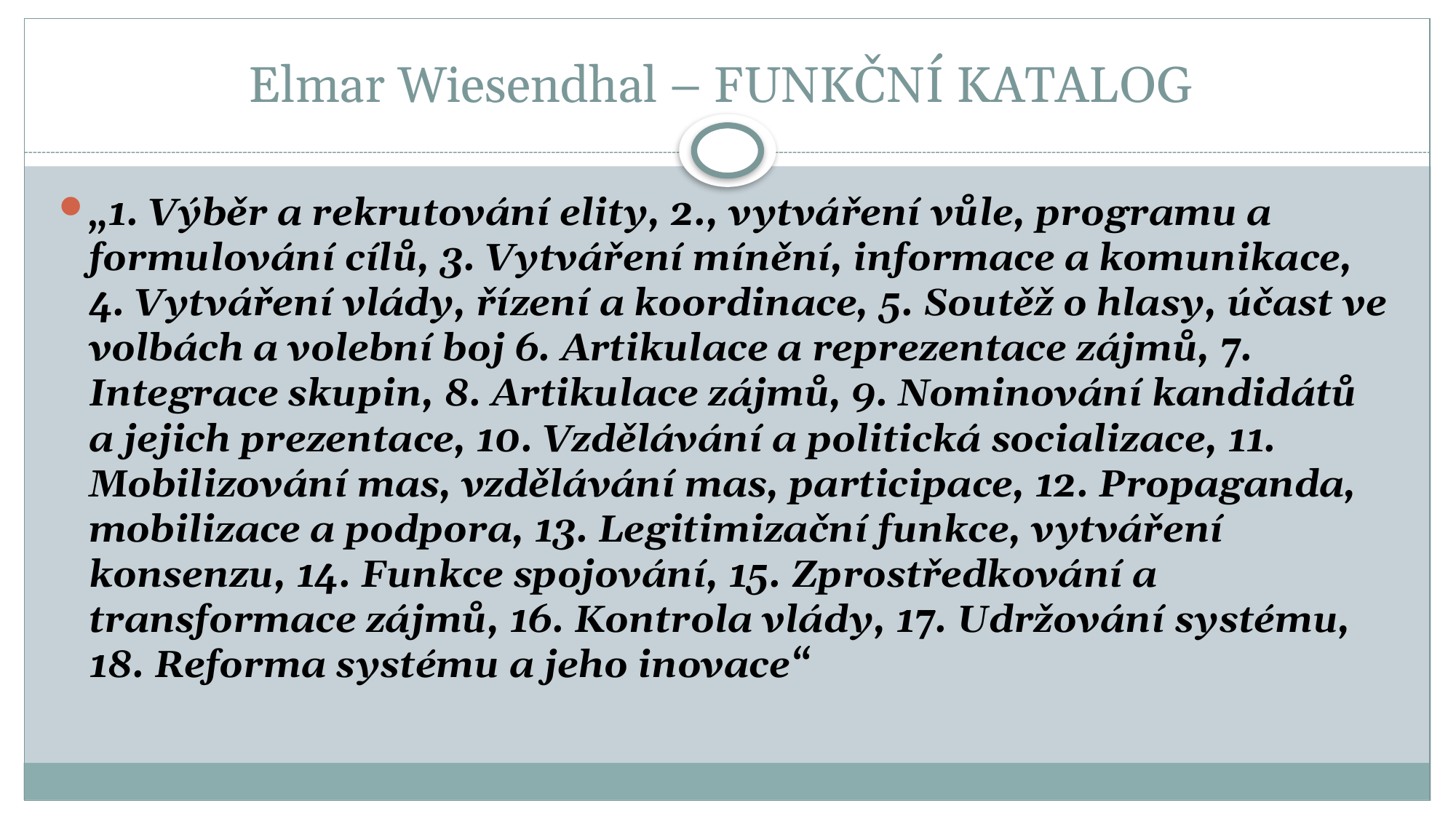

# Elmar Wiesendhal – FUNKČNÍ KATALOG
„1. Výběr a rekrutování elity, 2., vytváření vůle, programu a formulování cílů, 3. Vytváření mínění, informace a komunikace, 4. Vytváření vlády, řízení a koordinace, 5. Soutěž o hlasy, účast ve volbách a volební boj 6. Artikulace a reprezentace zájmů, 7. Integrace skupin, 8. Artikulace zájmů, 9. Nominování kandidátů a jejich prezentace, 10. Vzdělávání a politická socializace, 11. Mobilizování mas, vzdělávání mas, participace, 12. Propaganda, mobilizace a podpora, 13. Legitimizační funkce, vytváření konsenzu, 14. Funkce spojování, 15. Zprostředkování a transformace zájmů, 16. Kontrola vlády, 17. Udržování systému, 18. Reforma systému a jeho inovace“